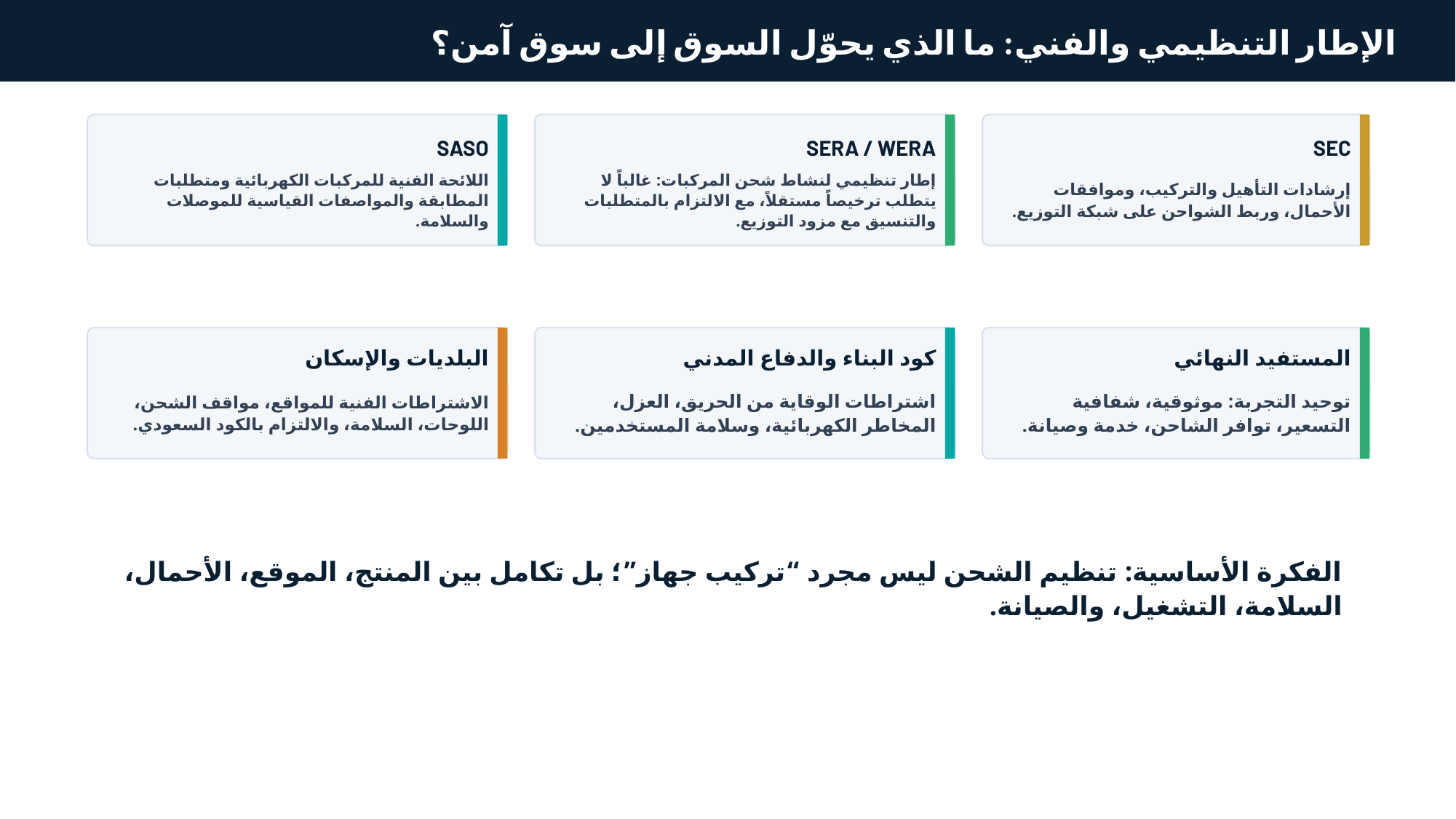

الإطار التنظيمي والفني: ما الذي يحوّل السوق إلى سوق آمن؟

SASO
SERA / WERA
SEC
اللائحة الفنية للمركبات الكهربائية ومتطلبات المطابقة والمواصفات القياسية للموصلات والسلامة.
إطار تنظيمي لنشاط شحن المركبات: غالباً لا يتطلب ترخيصاً مستقلاً، مع الالتزام بالمتطلبات والتنسيق مع مزود التوزيع.
إرشادات التأهيل والتركيب، وموافقات الأحمال، وربط الشواحن على شبكة التوزيع.

البلديات والإسكان
كود البناء والدفاع المدني
المستفيد النهائي
الاشتراطات الفنية للمواقع، مواقف الشحن، اللوحات، السلامة، والالتزام بالكود السعودي.
اشتراطات الوقاية من الحريق، العزل، المخاطر الكهربائية، وسلامة المستخدمين.
توحيد التجربة: موثوقية، شفافية التسعير، توافر الشاحن، خدمة وصيانة.
الفكرة الأساسية: تنظيم الشحن ليس مجرد “تركيب جهاز”؛ بل تكامل بين المنتج، الموقع، الأحمال، السلامة، التشغيل، والصيانة.